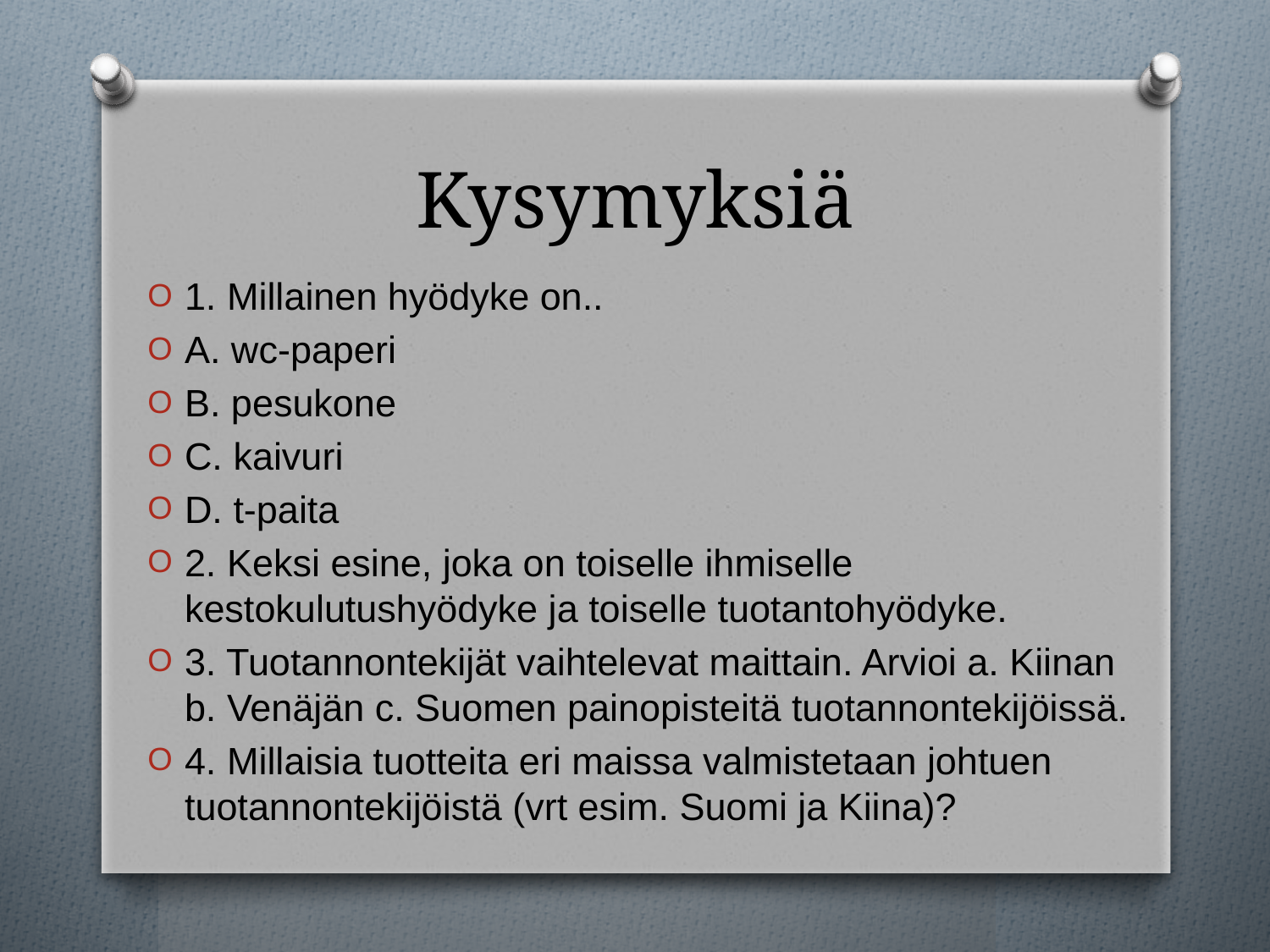

# Kysymyksiä
1. Millainen hyödyke on..
A. wc-paperi
B. pesukone
C. kaivuri
D. t-paita
2. Keksi esine, joka on toiselle ihmiselle kestokulutushyödyke ja toiselle tuotantohyödyke.
3. Tuotannontekijät vaihtelevat maittain. Arvioi a. Kiinan b. Venäjän c. Suomen painopisteitä tuotannontekijöissä.
4. Millaisia tuotteita eri maissa valmistetaan johtuen tuotannontekijöistä (vrt esim. Suomi ja Kiina)?